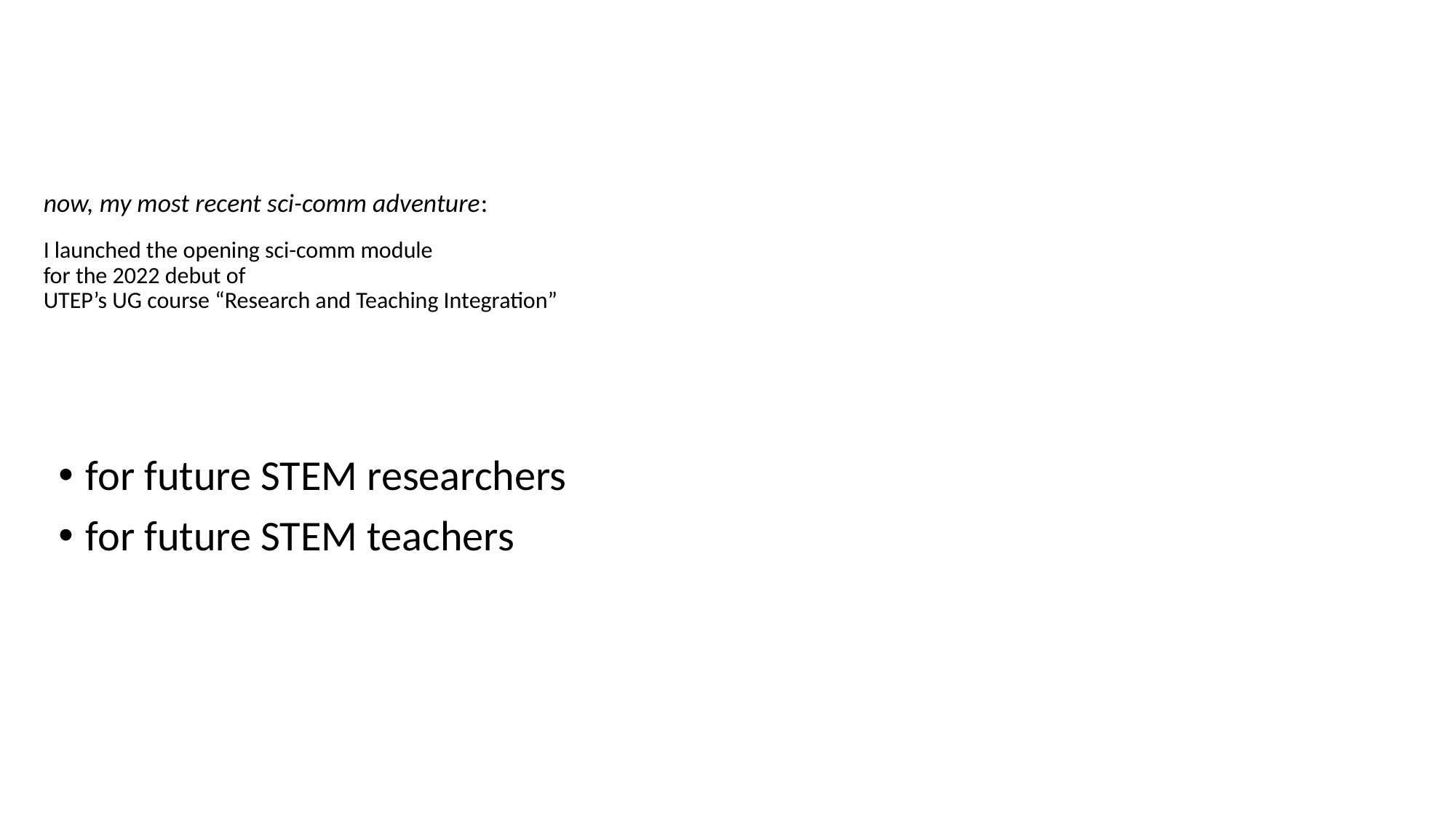

# now, my most recent sci-comm adventure: I launched the opening sci-comm module for the 2022 debut of UTEP’s UG course “Research and Teaching Integration”
for future STEM researchers
for future STEM teachers